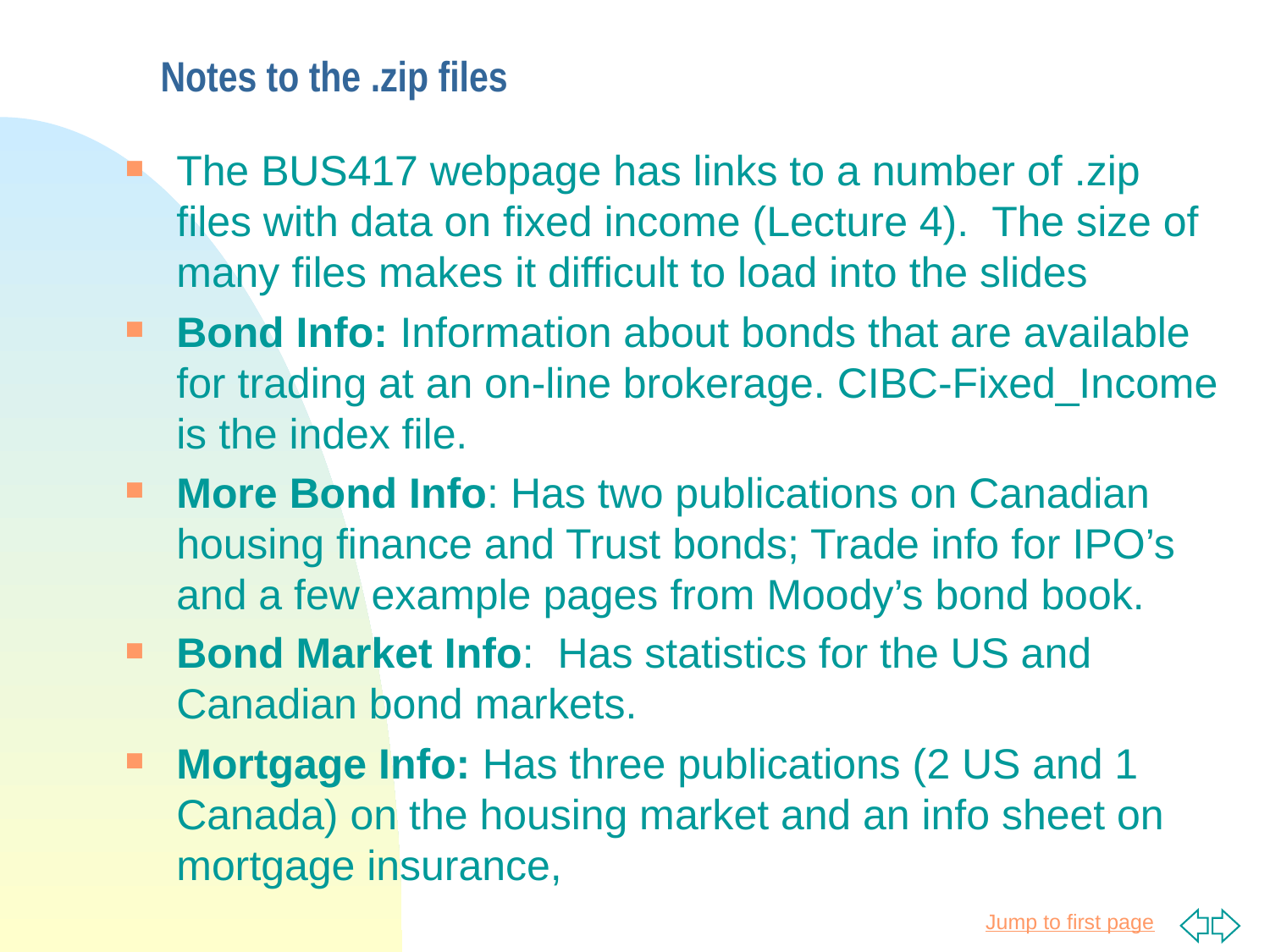

# Notes to the .zip files
The BUS417 webpage has links to a number of .zip files with data on fixed income (Lecture 4).  The size of many files makes it difficult to load into the slides
Bond Info: Information about bonds that are available for trading at an on-line brokerage. CIBC-Fixed_Income is the index file.
More Bond Info: Has two publications on Canadian housing finance and Trust bonds; Trade info for IPO’s and a few example pages from Moody’s bond book.
Bond Market Info:  Has statistics for the US and Canadian bond markets.
Mortgage Info: Has three publications (2 US and 1 Canada) on the housing market and an info sheet on mortgage insurance,